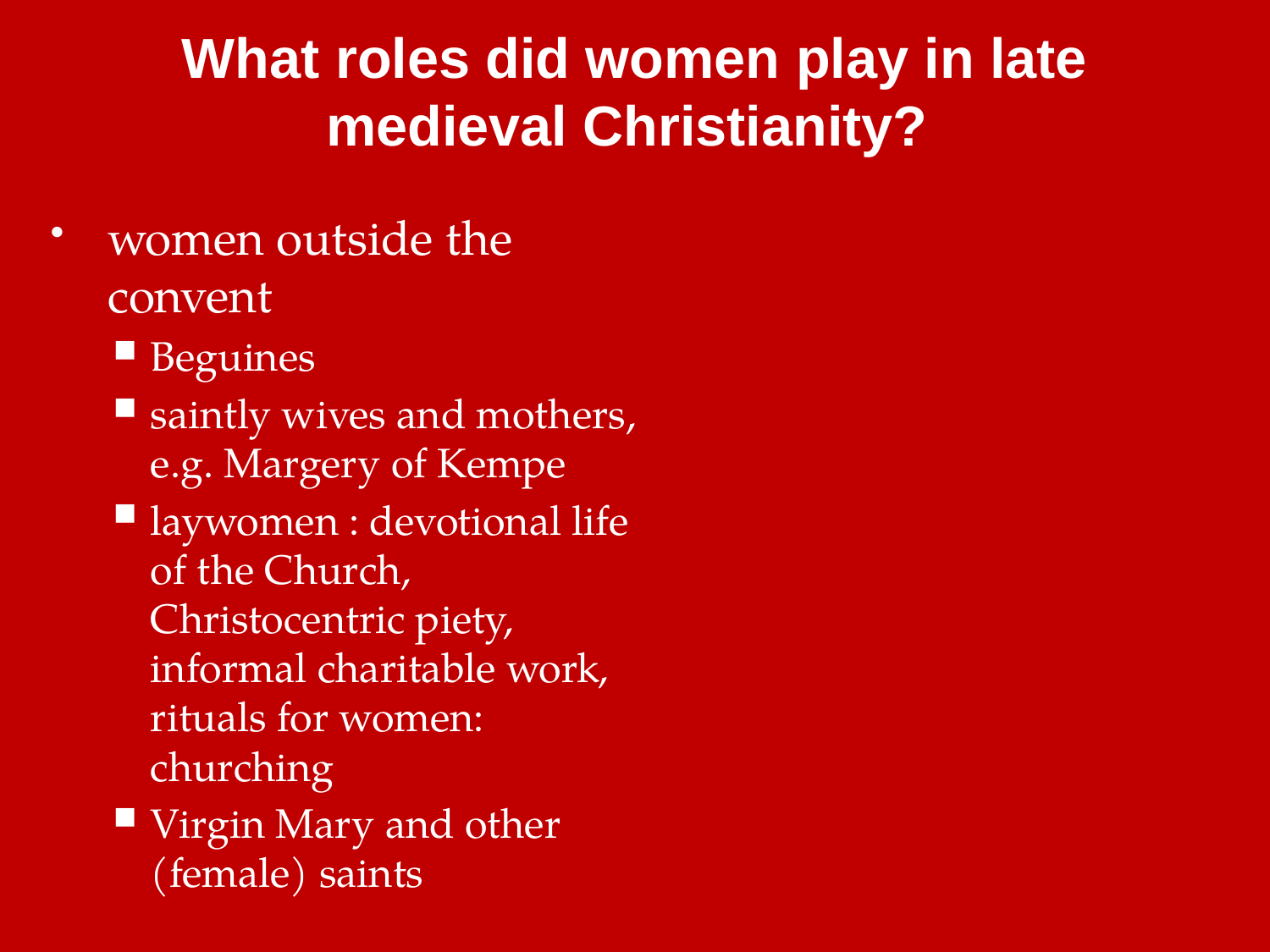

# What roles did women play in late medieval Christianity?
women outside the convent
Beguines
saintly wives and mothers, e.g. Margery of Kempe
laywomen : devotional life of the Church, Christocentric piety, informal charitable work, rituals for women:  churching
Virgin Mary and other (female) saints